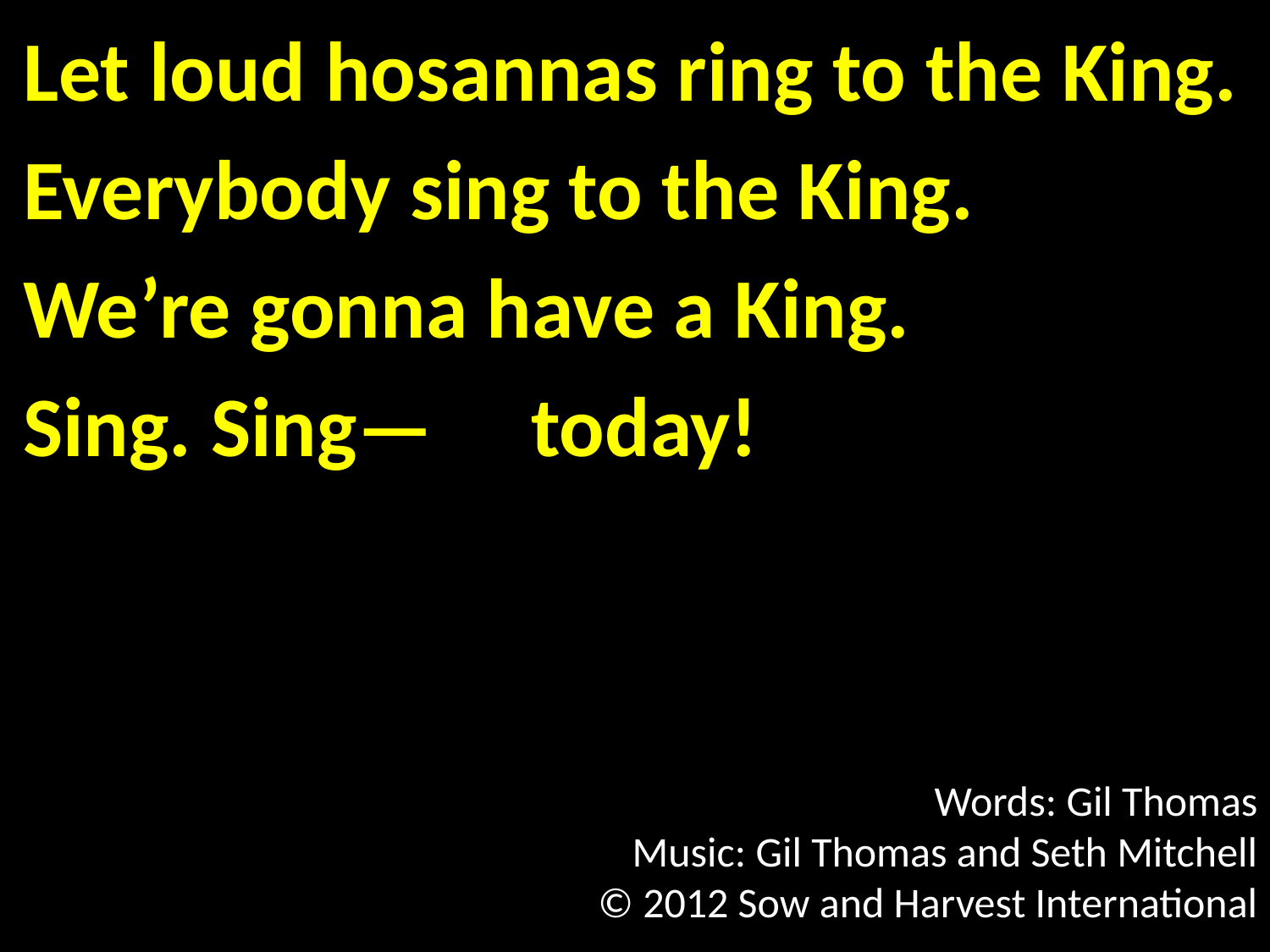

Let loud hosannas ring to the King.
Everybody sing to the King.
We’re gonna have a King.
Sing. Sing— 	today!
Words: Gil Thomas
Music: Gil Thomas and Seth Mitchell
© 2012 Sow and Harvest International